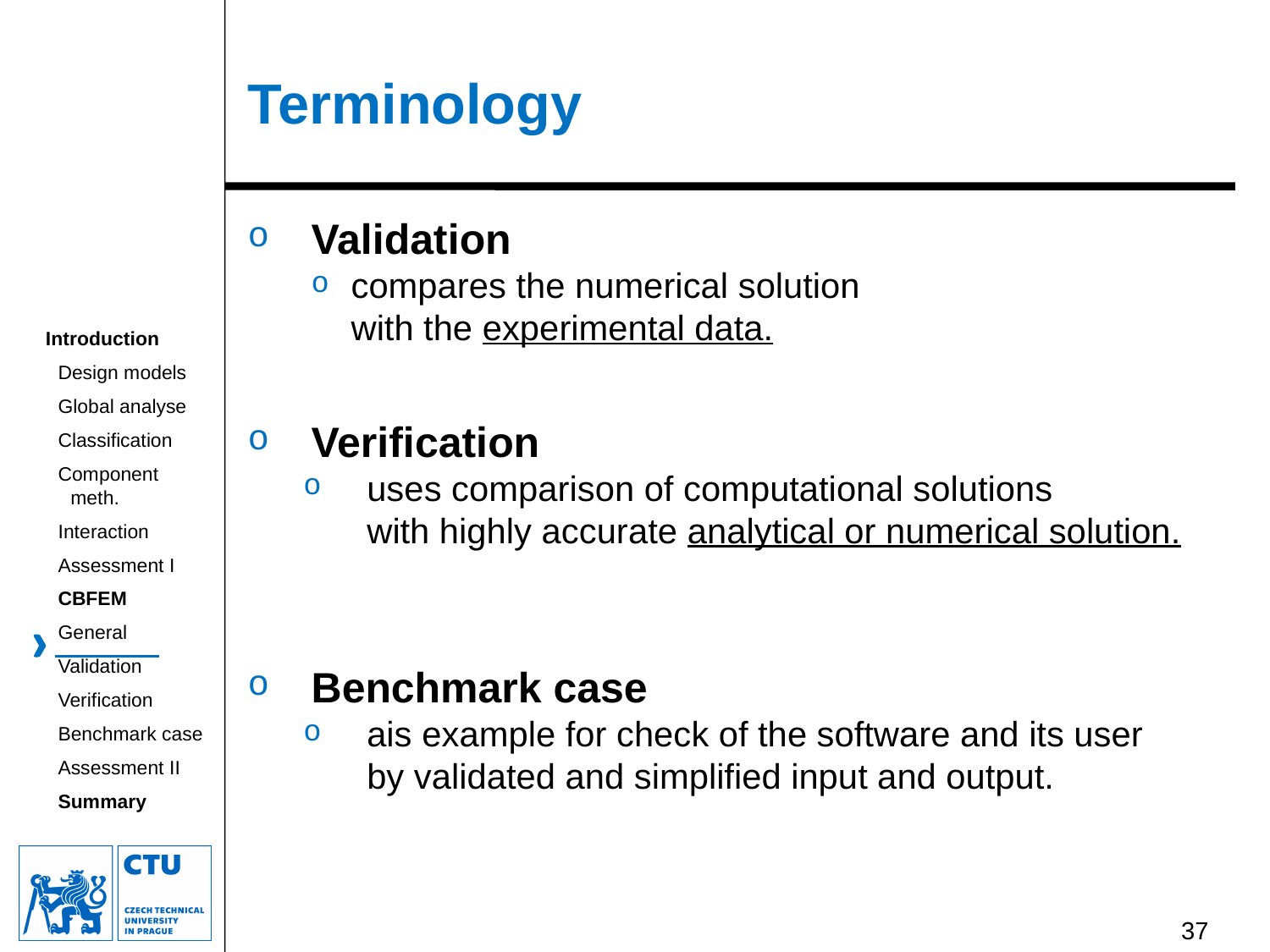

# Terminology
Validation
compares the numerical solution
with the experimental data.

Verification
uses comparison of computational solutions
with highly accurate analytical or numerical solution.

Benchmark case
ais example for check of the software and its user
by validated and simplified input and output.